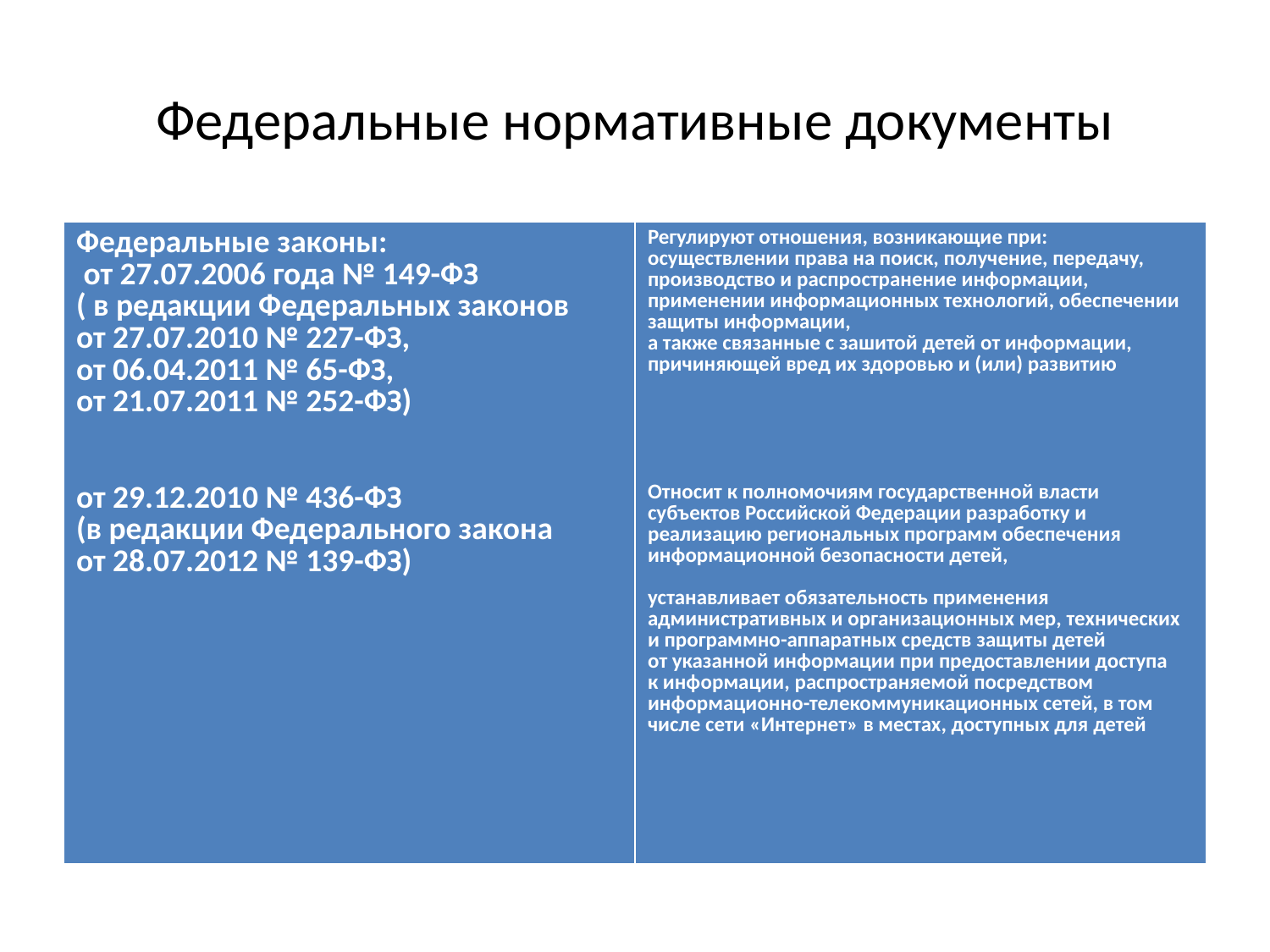

# Федеральные нормативные документы
| Федеральные законы: от 27.07.2006 года № 149-ФЗ ( в редакции Федеральных законов от 27.07.2010 № 227-ФЗ, от 06.04.2011 № 65-ФЗ, от 21.07.2011 № 252-ФЗ) от 29.12.2010 № 436-ФЗ (в редакции Федерального закона от 28.07.2012 № 139-ФЗ) | Регулируют отношения, возникающие при: осуществлении права на поиск, получение, передачу, производство и распространение информации, применении информационных технологий, обеспечении защиты информации, а также связанные с зашитой детей от информации, причиняющей вред их здоровью и (или) развитию Относит к полномочиям государственной власти субъектов Российской Федерации разработку и реализацию региональных программ обеспечения информационной безопасности детей, устанавливает обязательность применения административных и организационных мер, технических и программно-аппаратных средств защиты детей от указанной информации при предоставлении доступа к информации, распространяемой посредством информационно-телекоммуникационных сетей, в том числе сети «Интернет» в местах, доступных для детей |
| --- | --- |